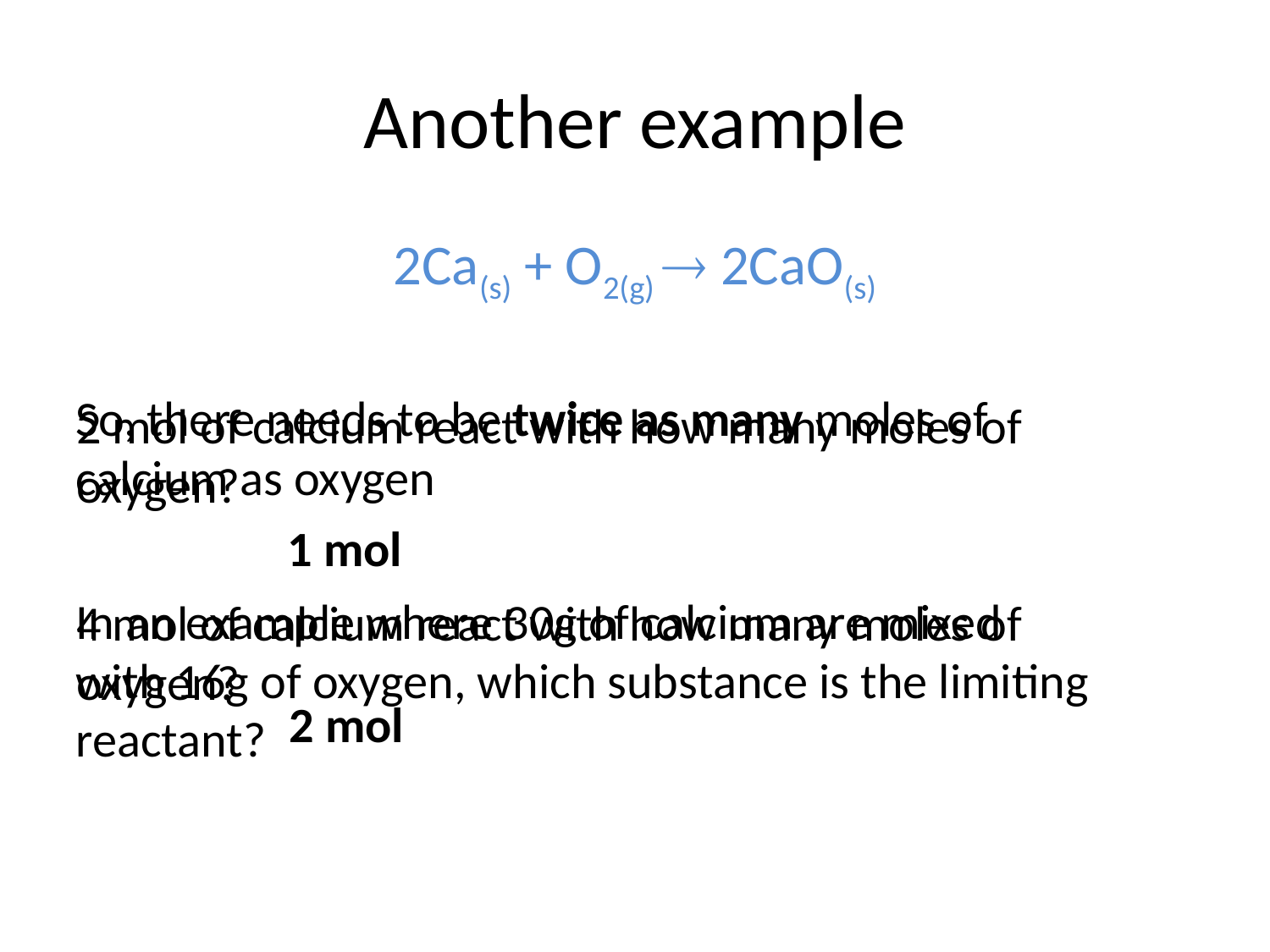

# Another example
2Ca(s) + O2(g) → 2CaO(s)

2 mol of calcium react with how many moles of oxygen?

4 mol of calcium react with how many moles of oxygen?

So, there needs to be twice as many moles of calcium as oxygen
1 mol
In an example where 30g of calcium are mixed with 16g of oxygen, which substance is the limiting reactant?
2 mol